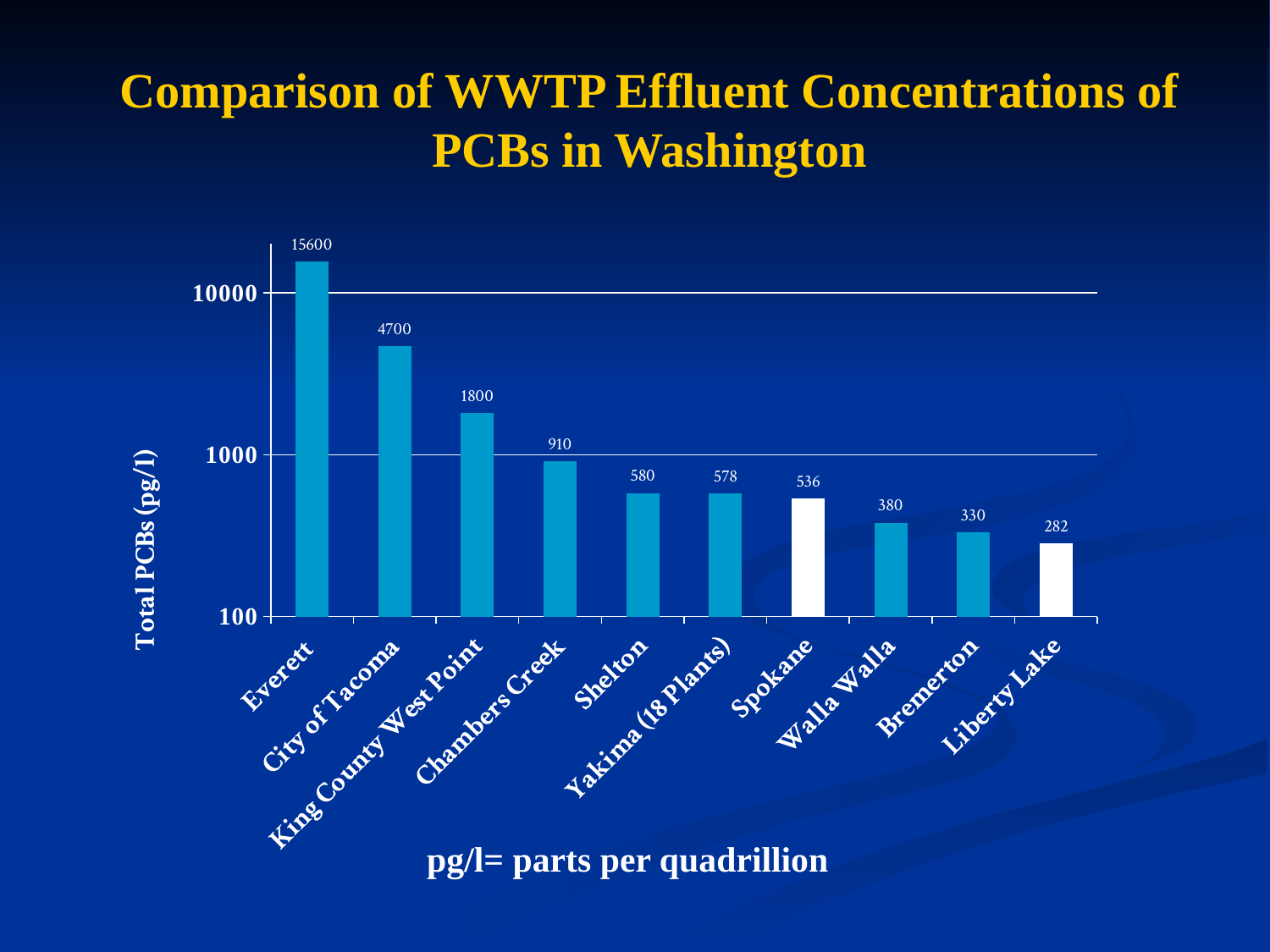

# Comparison of WWTP Effluent Concentrations of PCBs in Washington

### Chart

| Category | TPCBs (pg/l) |
|---|---|
| Everett  | 15600.0 |
| City of Tacoma | 4700.0 |
| King County West Point | 1800.0 |
| Chambers Creek | 910.0 |
| Shelton | 580.0 |
| Yakima (18 Plants) | 578.0 |
| Spokane | 536.0 |
| Walla Walla | 380.0 |
| Bremerton | 330.0 |
| Liberty Lake | 282.0 |
pg/l= parts per quadrillion